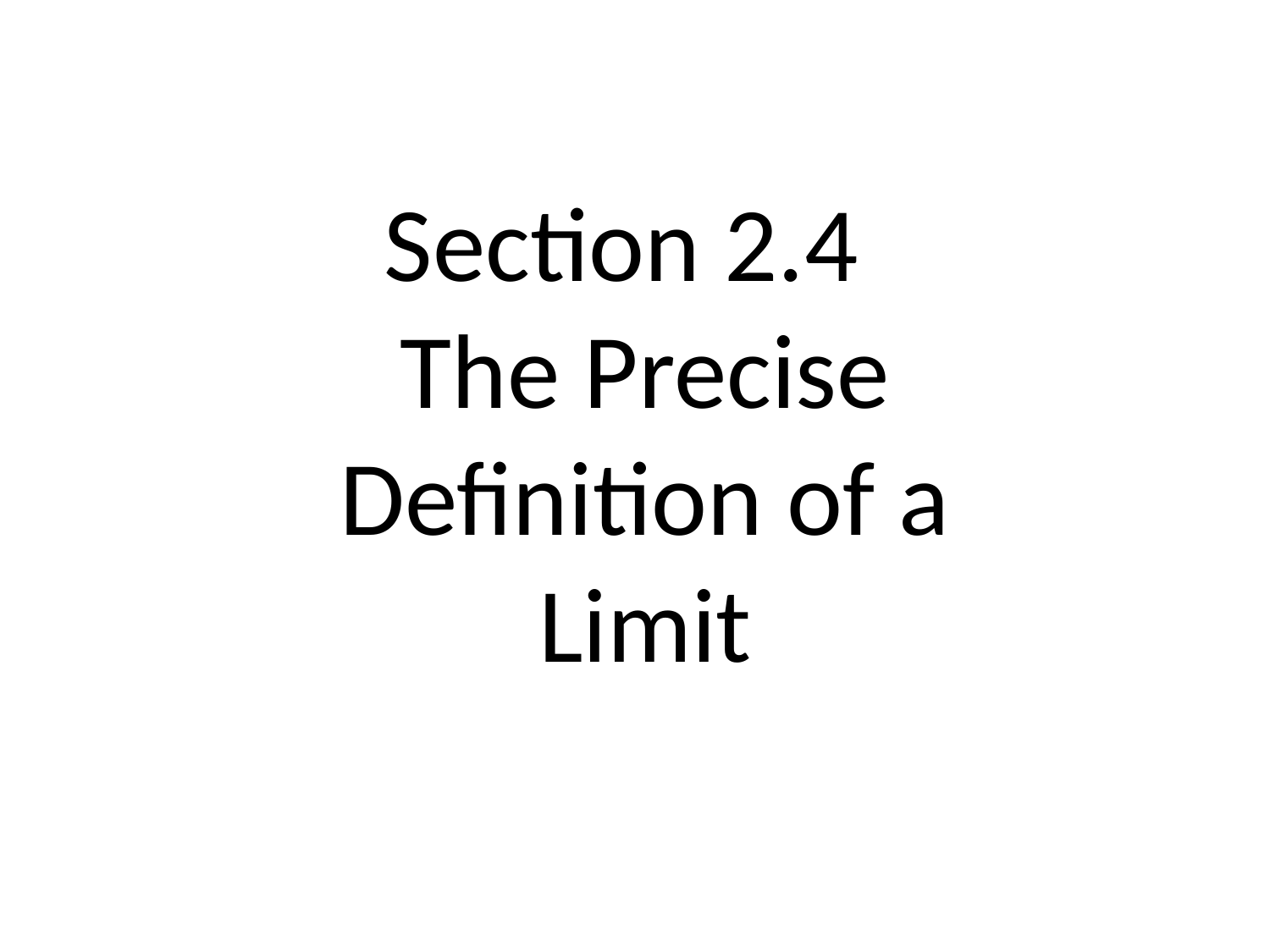

Section 2.4
The Precise Definition of a Limit